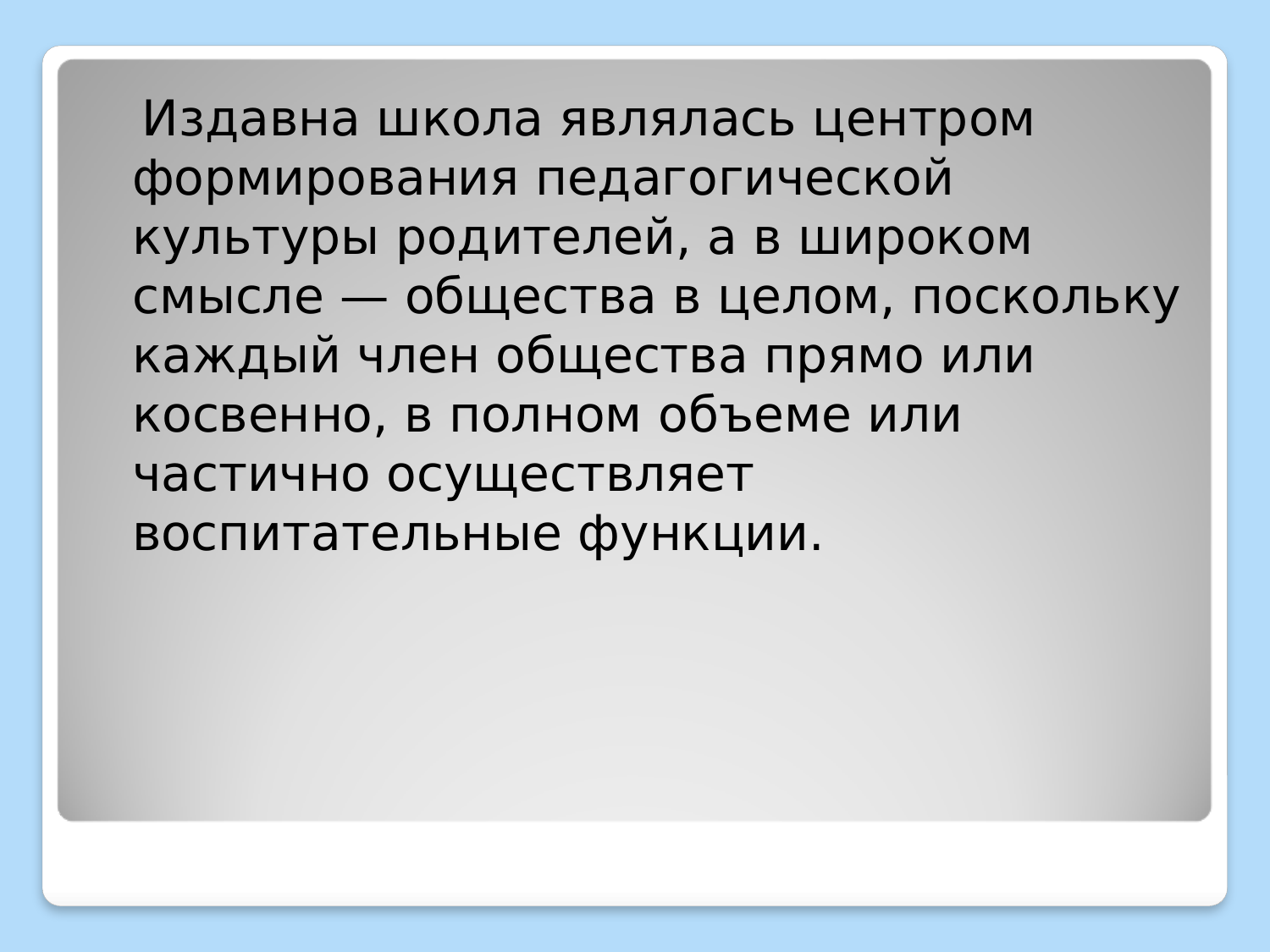

Издавна школа являлась центром формирования педагогической культуры родителей, а в широком смысле — общества в целом, поскольку каждый член общества прямо или косвенно, в полном объеме или частично осуществляет воспитательные функции.
#